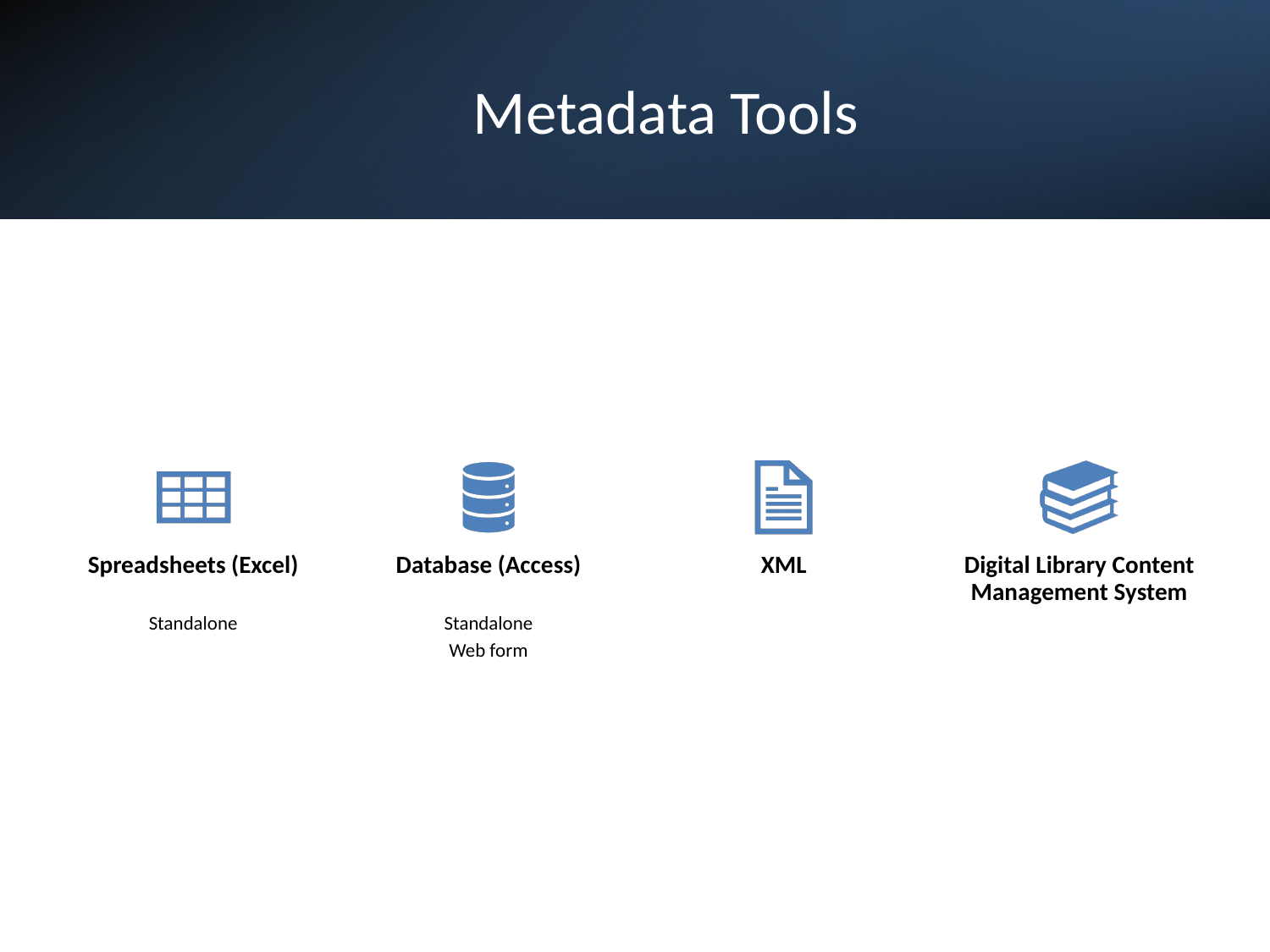

# Metadata Tools
Spreadsheets (Excel)
Standalone
Database (Access)
Standalone
Web form
XML
Digital Library Content Management System